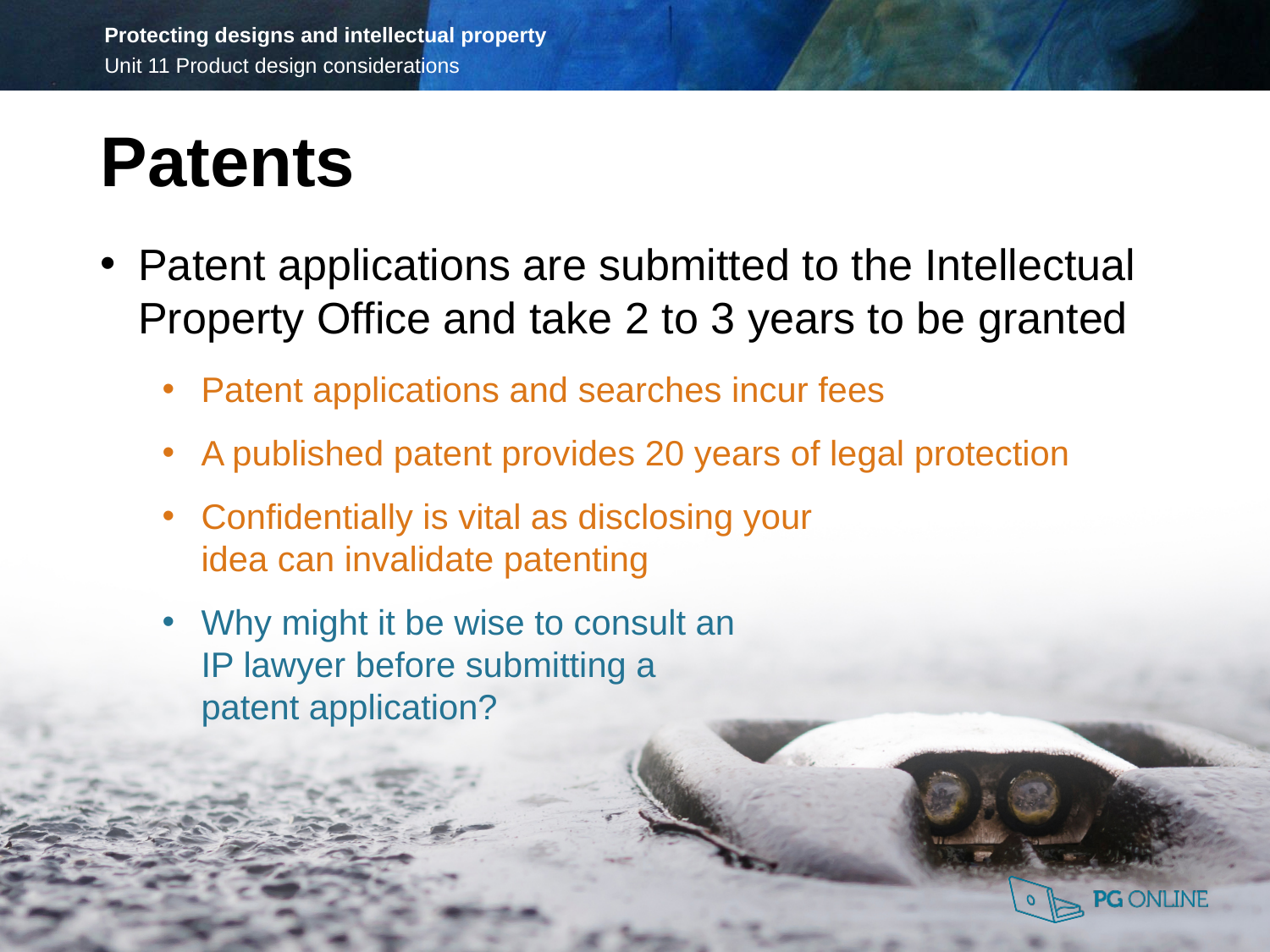

Patents
Patent applications are submitted to the Intellectual Property Office and take 2 to 3 years to be granted
Patent applications and searches incur fees
A published patent provides 20 years of legal protection
Confidentially is vital as disclosing your
idea can invalidate patenting
Why might it be wise to consult an
IP lawyer before submitting a
patent application?